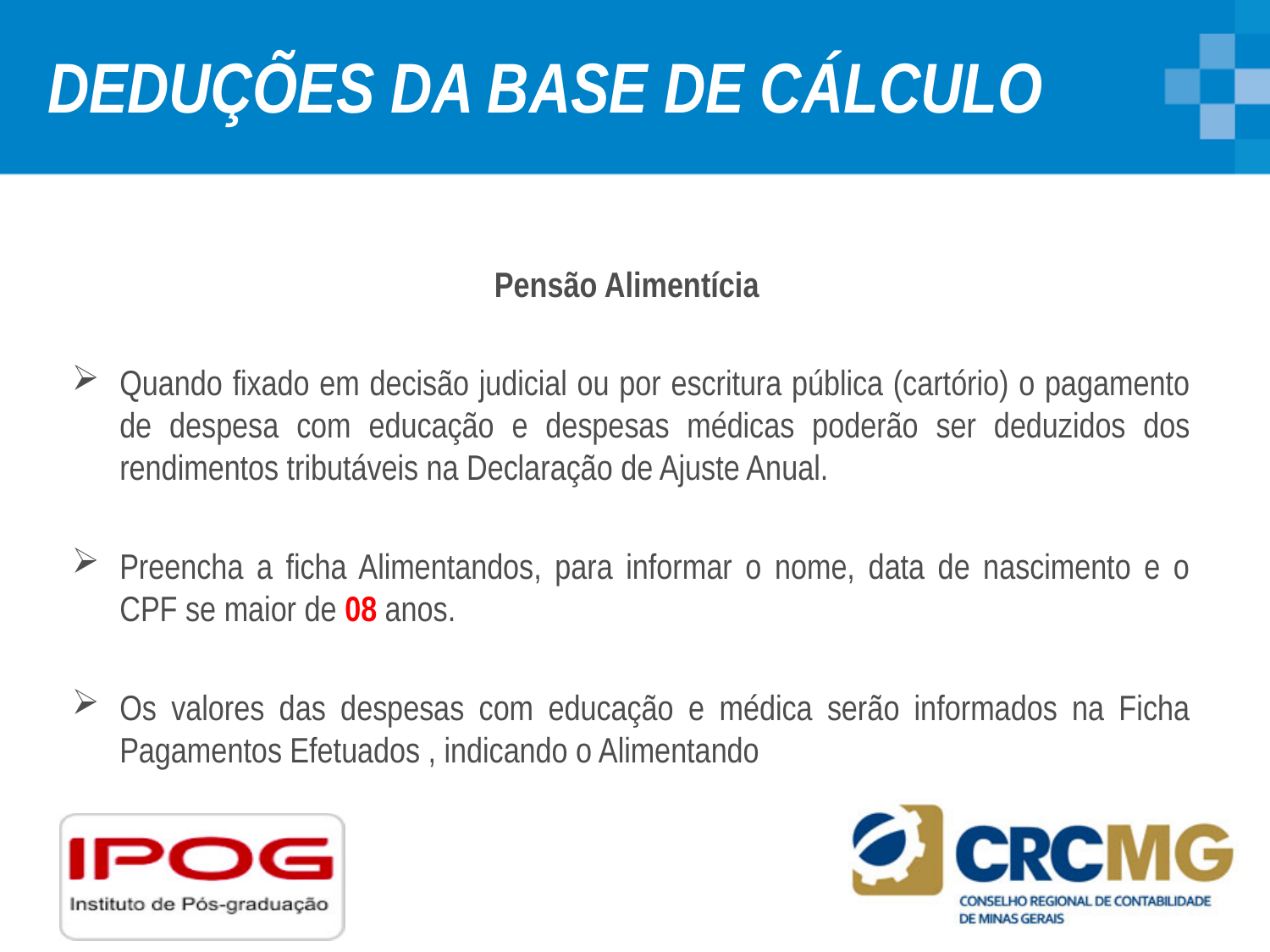

# DEDUÇÕES DA BASE DE CÁLCULO
Pensão Alimentícia

Quando fixado em decisão judicial ou por escritura pública (cartório) o pagamento de despesa com educação e despesas médicas poderão ser deduzidos dos rendimentos tributáveis na Declaração de Ajuste Anual.

Preencha a ficha Alimentandos, para informar o nome, data de nascimento e o CPF se maior de 08 anos.

Os valores das despesas com educação e médica serão informados na Ficha Pagamentos Efetuados , indicando o Alimentando